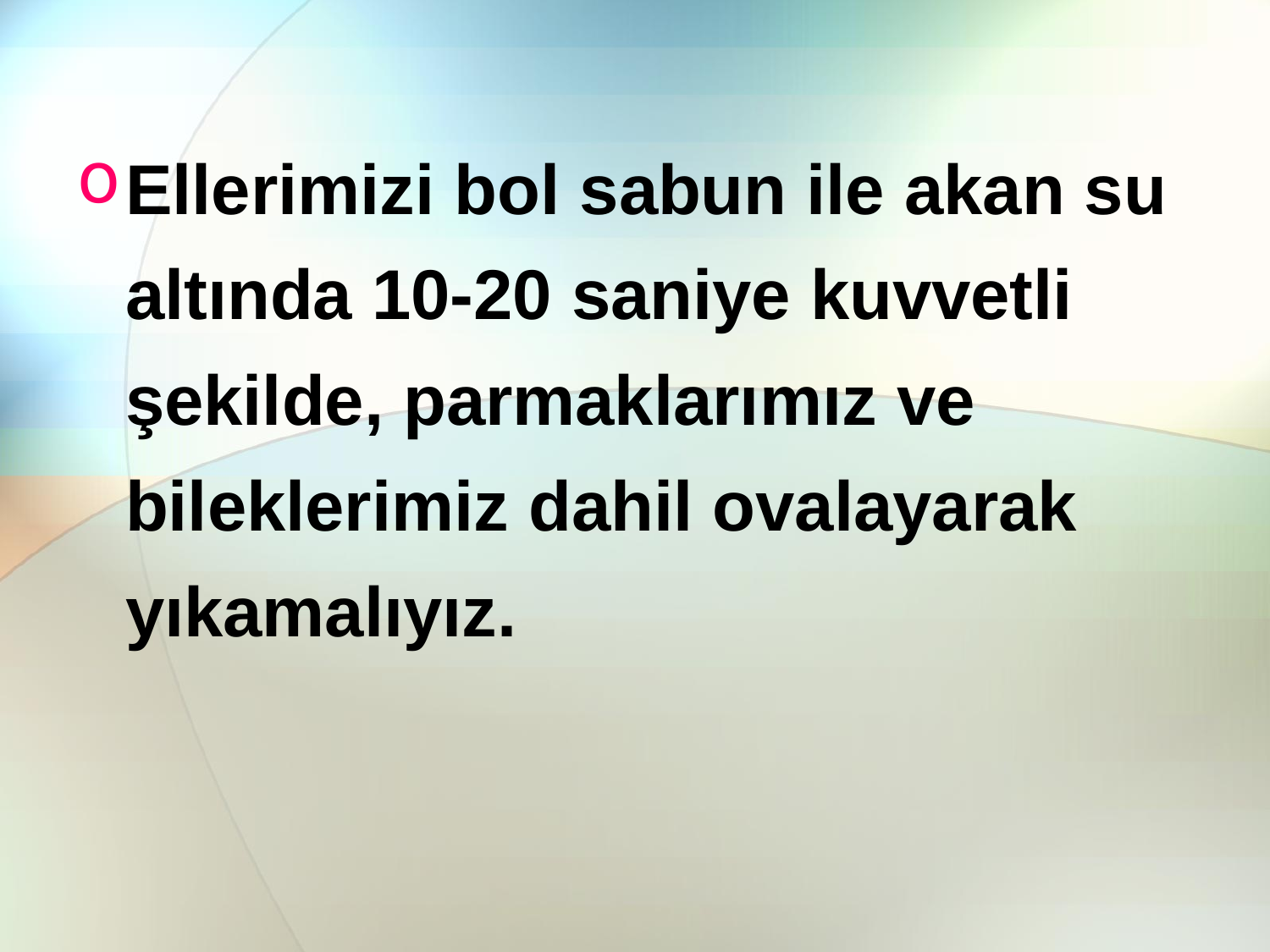

Ellerimizi bol sabun ile akan su altında 10-20 saniye kuvvetli şekilde, parmaklarımız ve bileklerimiz dahil ovalayarak yıkamalıyız.